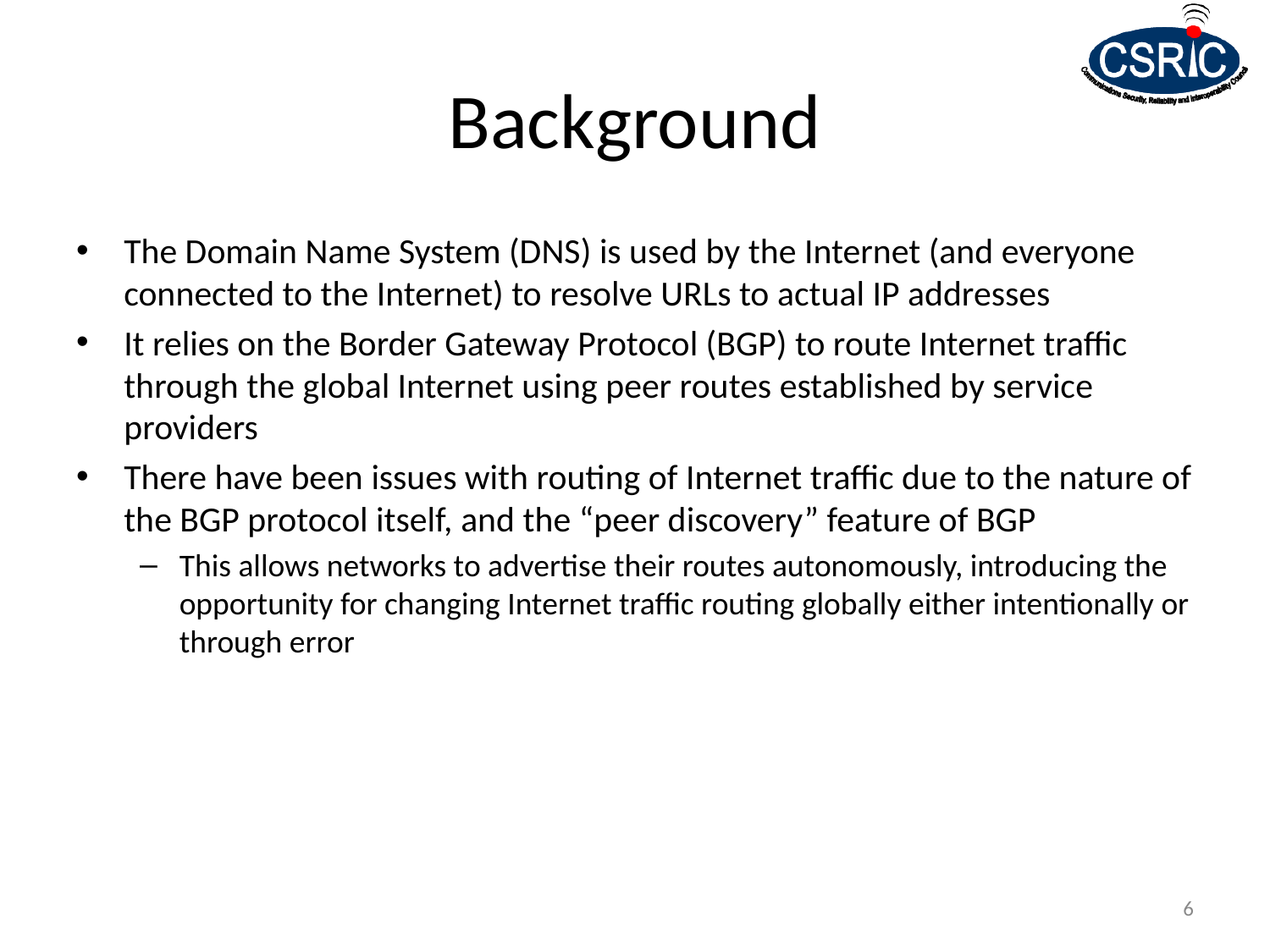

# Background
The Domain Name System (DNS) is used by the Internet (and everyone connected to the Internet) to resolve URLs to actual IP addresses
It relies on the Border Gateway Protocol (BGP) to route Internet traffic through the global Internet using peer routes established by service providers
There have been issues with routing of Internet traffic due to the nature of the BGP protocol itself, and the “peer discovery” feature of BGP
This allows networks to advertise their routes autonomously, introducing the opportunity for changing Internet traffic routing globally either intentionally or through error
6